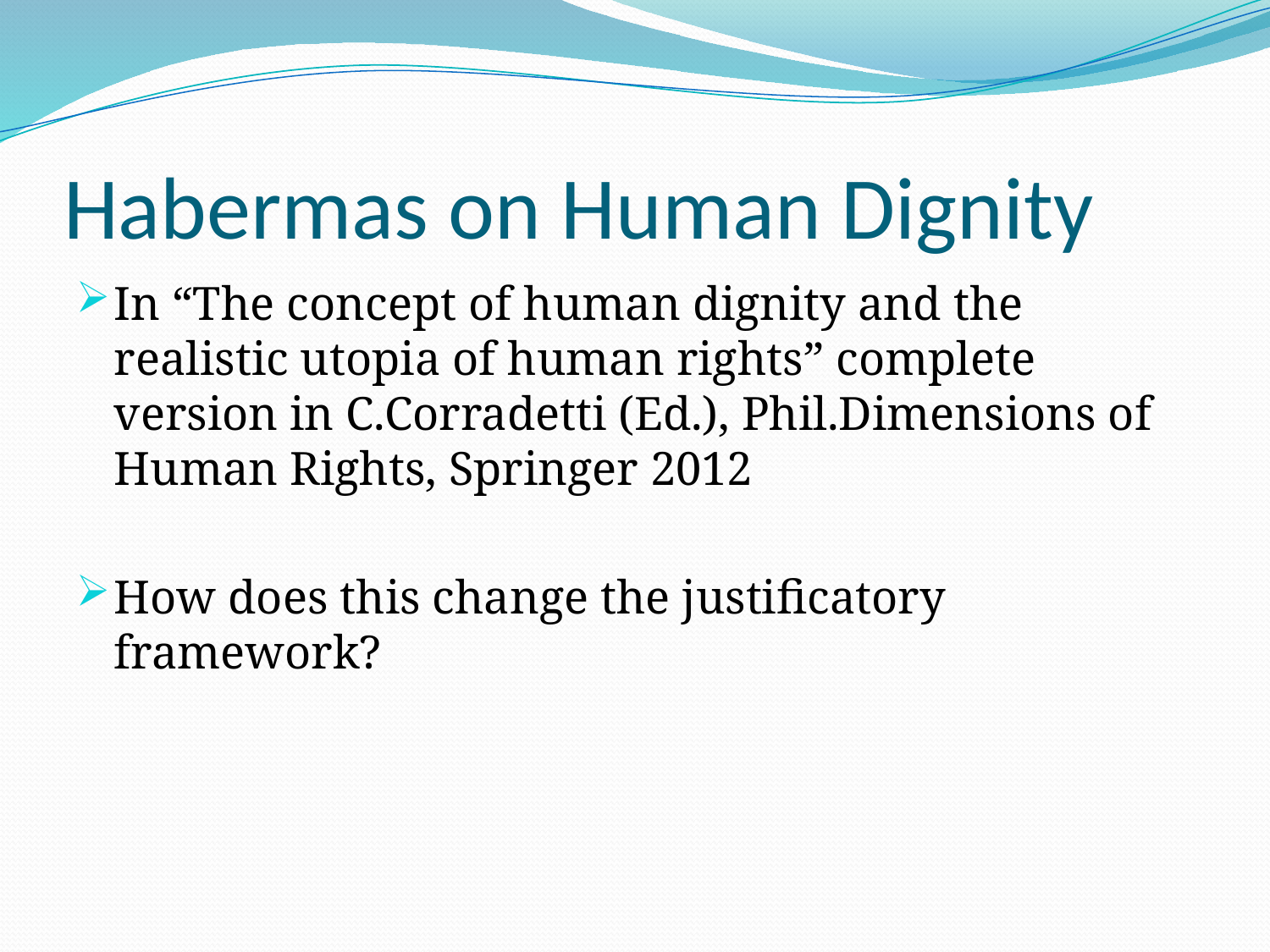

# Habermas on Human Dignity
In “The concept of human dignity and the realistic utopia of human rights” complete version in C.Corradetti (Ed.), Phil.Dimensions of Human Rights, Springer 2012

How does this change the justificatory framework?